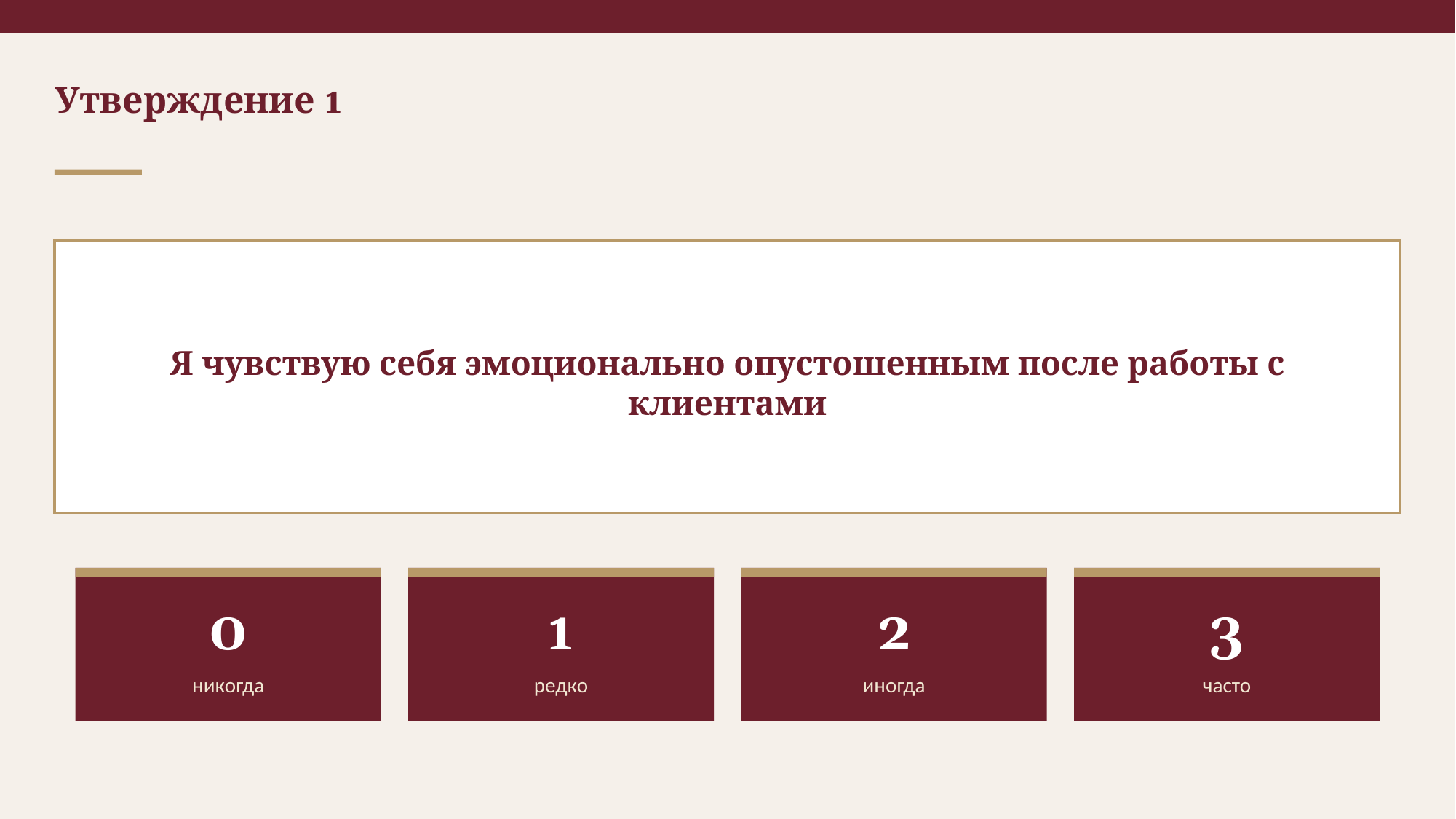

Утверждение 1

Я чувствую себя эмоционально опустошенным после работы с клиентами

0
1
2
3
никогда
редко
иногда
часто